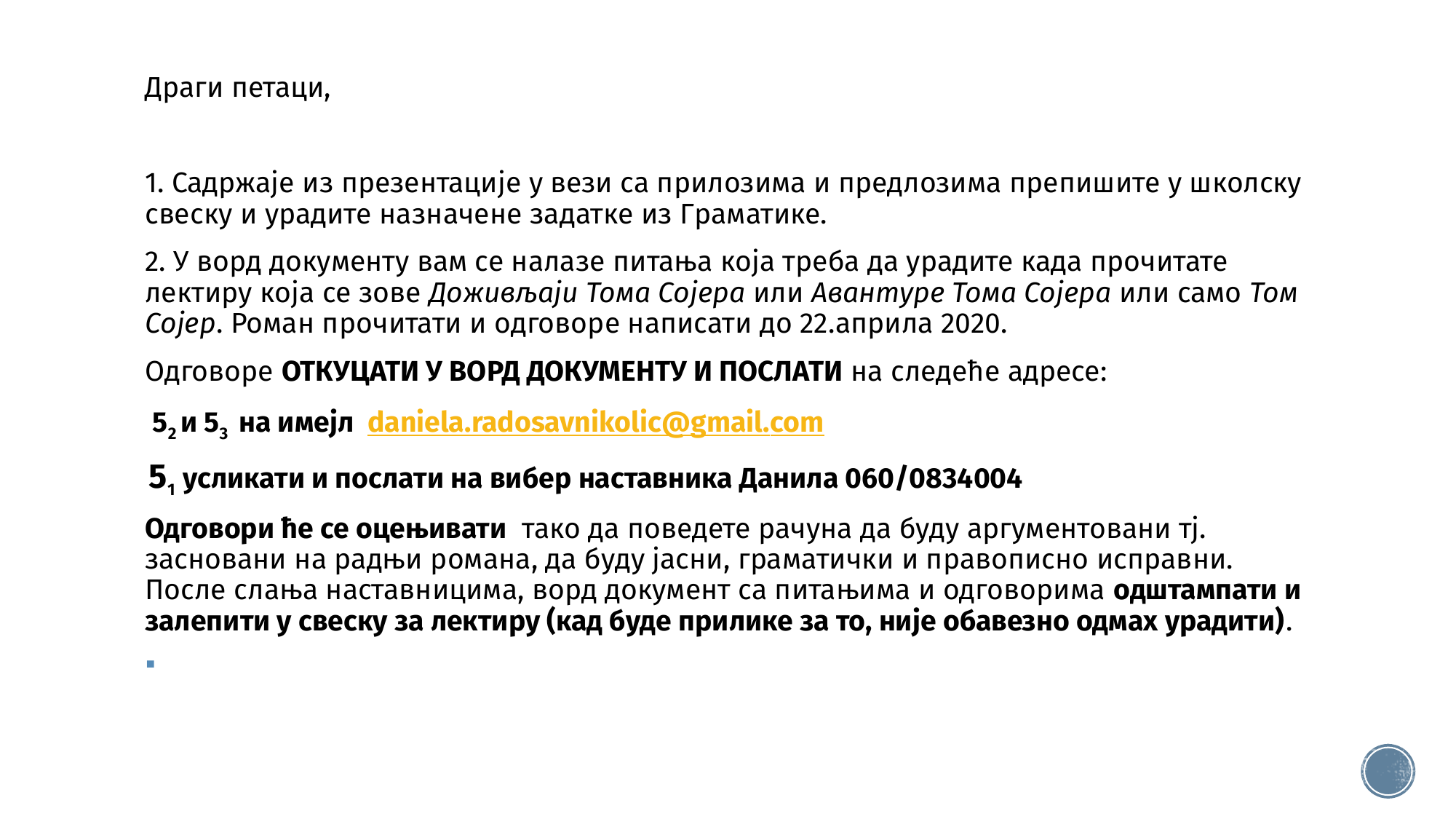

Драги петаци,

1. Садржаје из презентације у вези са прилозима и предлозима препишите у школску свеску и урадите назначене задатке из Граматике.
2. У ворд документу вам се налазе питања која треба да урадите када прочитате лектиру која се зове Доживљаји Тома Сојера или Авантуре Тома Сојера или само Том Сојер. Роман прочитати и одговоре написати до 22.априла 2020.
Одговоре ОТКУЦАТИ У ВОРД ДОКУМЕНТУ И ПОСЛАТИ на следеће адресе:
 52 и 53  на имејл  daniela.radosavnikolic@gmail.com
 51  усликати и послати на вибер наставника Данила 060/0834004
Одговори ће се оцењивати  тако да поведете рачуна да буду аргументовани тј. засновани на радњи романа, да буду јасни, граматички и правописно исправни. После слања наставницима, ворд документ са питањима и одговорима одштампати и залепити у свеску за лектиру (кад буде прилике за то, није обавезно одмах урадити).